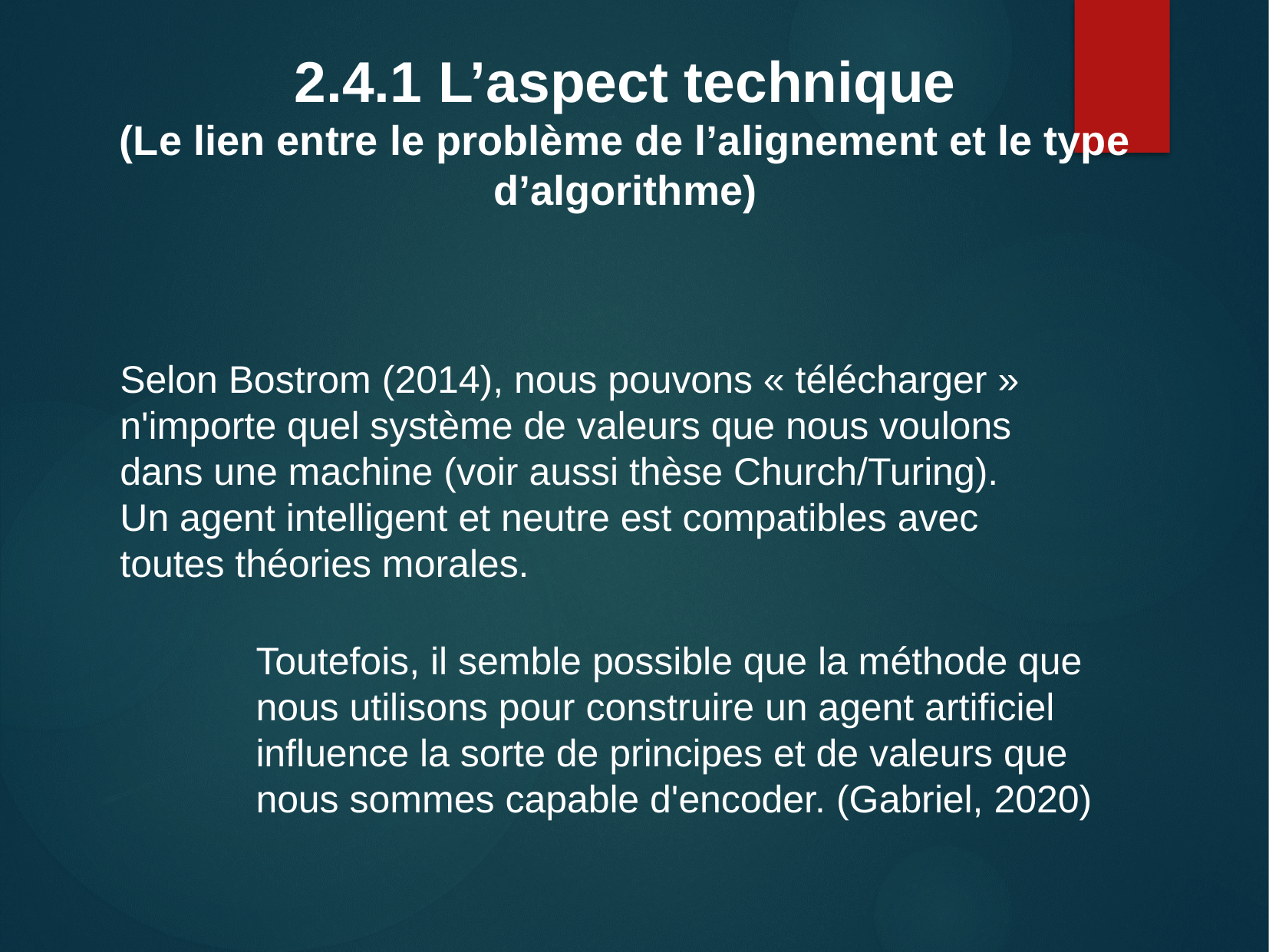

2.4.1 L’aspect technique
(Le lien entre le problème de l’alignement et le type d’algorithme)
Selon Bostrom (2014), nous pouvons « télécharger » n'importe quel système de valeurs que nous voulons dans une machine (voir aussi thèse Church/Turing). Un agent intelligent et neutre est compatibles avec toutes théories morales.
Toutefois, il semble possible que la méthode que nous utilisons pour construire un agent artificiel influence la sorte de principes et de valeurs que nous sommes capable d'encoder. (Gabriel, 2020)